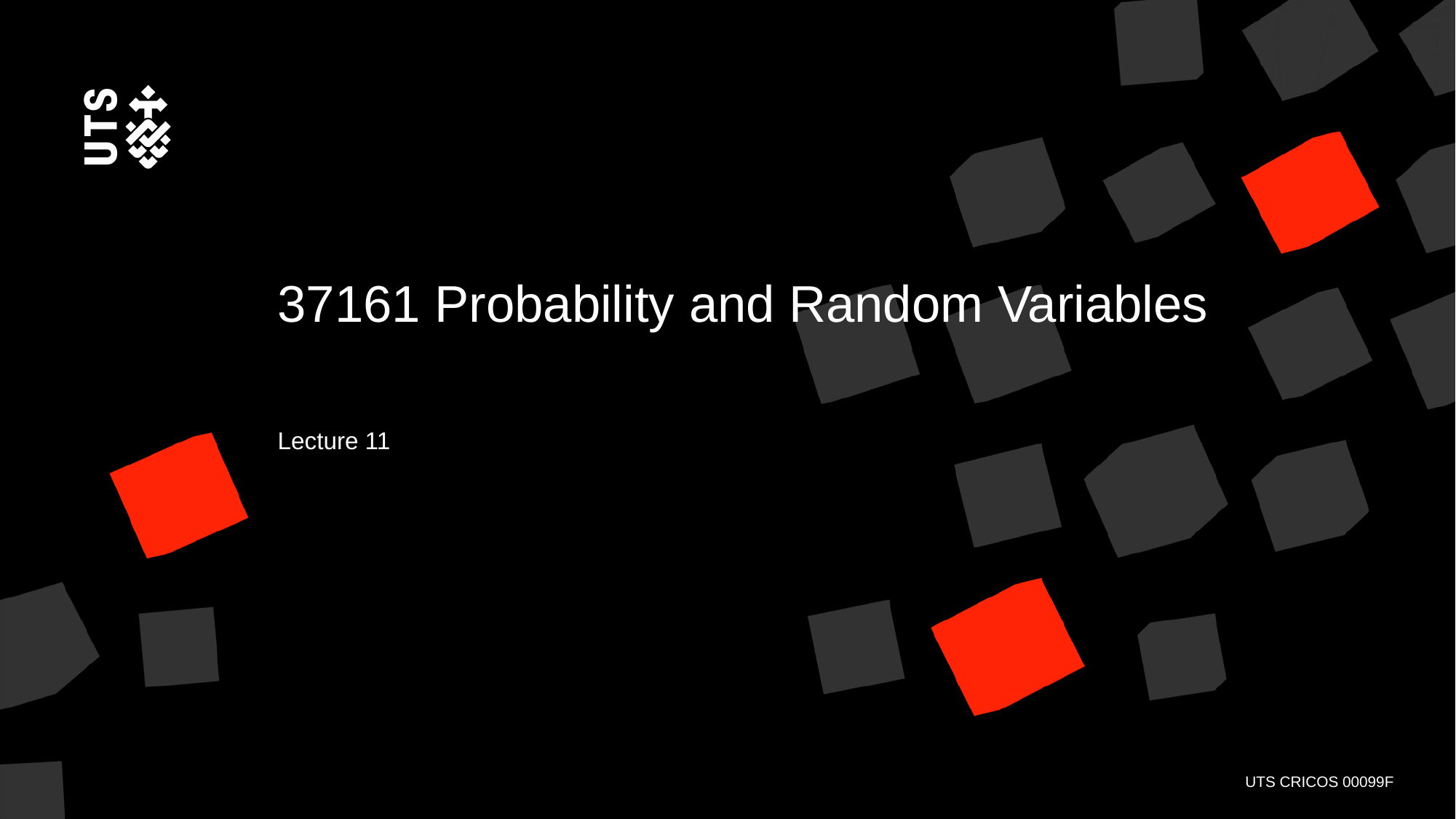

# 37161 Probability and Random Variables
Lecture 11